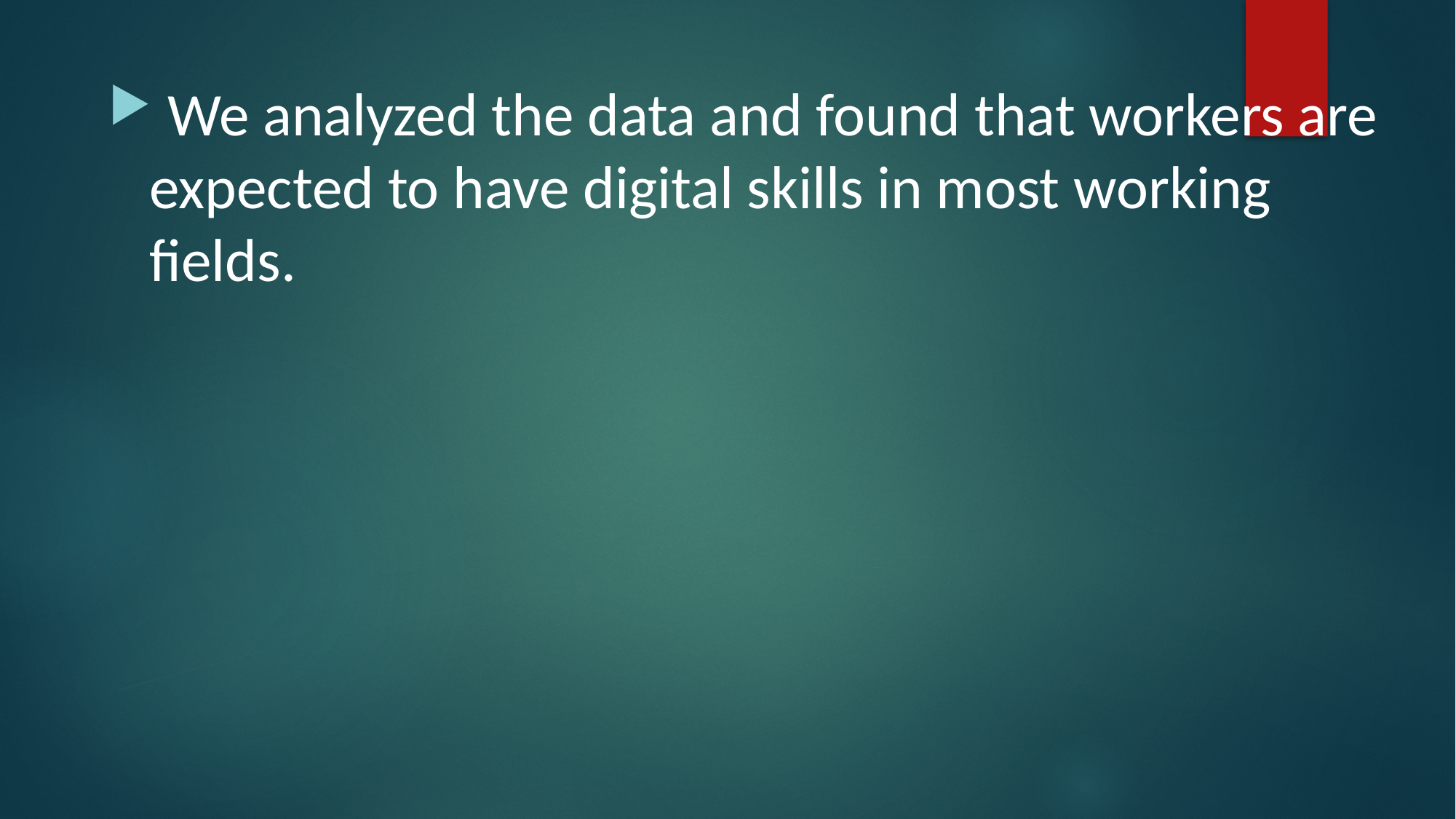

We analyzed the data and found that workers are expected to have digital skills in most working fields.